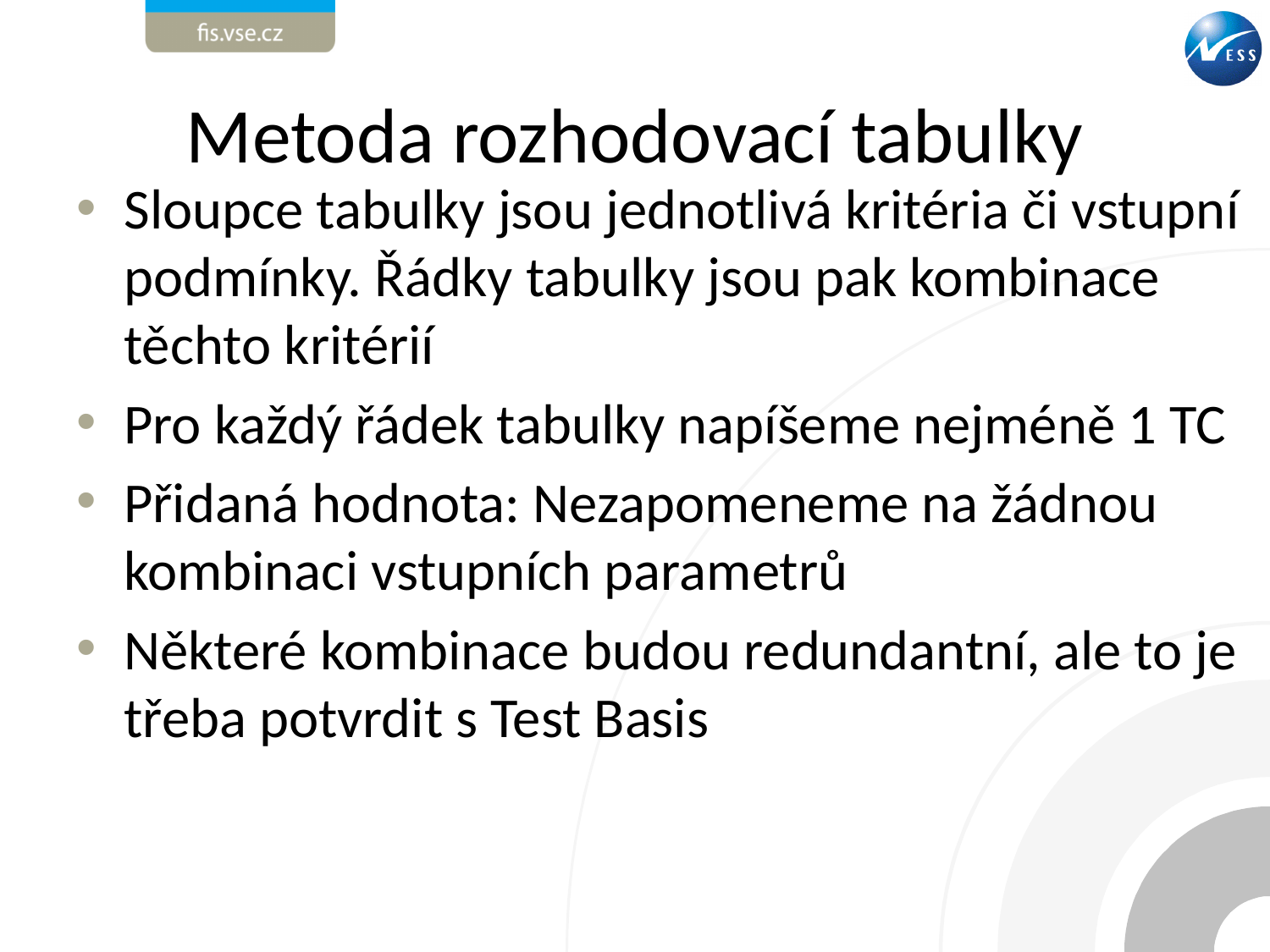

# Metoda rozhodovací tabulky
Sloupce tabulky jsou jednotlivá kritéria či vstupní podmínky. Řádky tabulky jsou pak kombinace těchto kritérií
Pro každý řádek tabulky napíšeme nejméně 1 TC
Přidaná hodnota: Nezapomeneme na žádnou kombinaci vstupních parametrů
Některé kombinace budou redundantní, ale to je třeba potvrdit s Test Basis